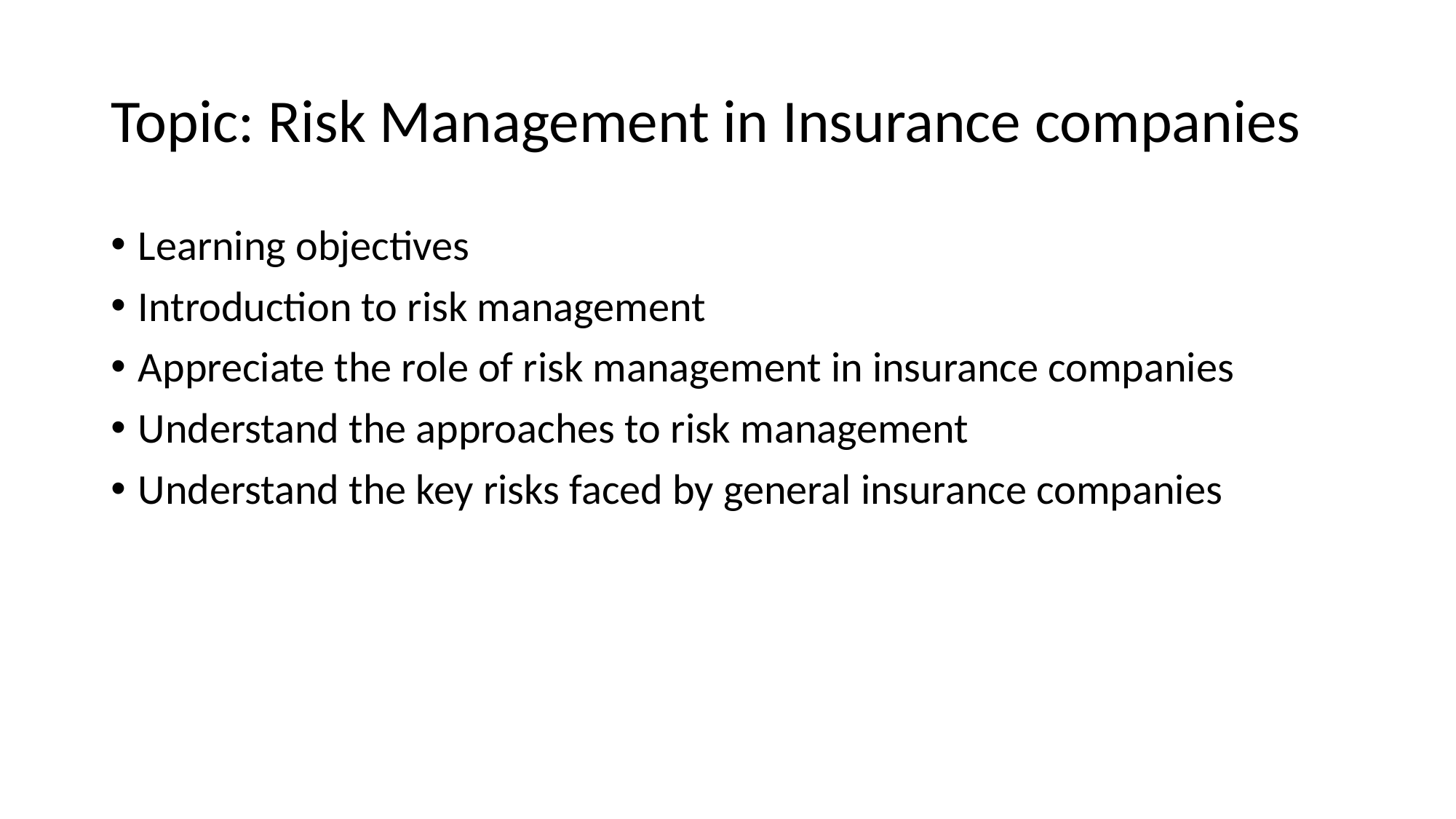

# Topic: Risk Management in Insurance companies
Learning objectives
Introduction to risk management
Appreciate the role of risk management in insurance companies
Understand the approaches to risk management
Understand the key risks faced by general insurance companies